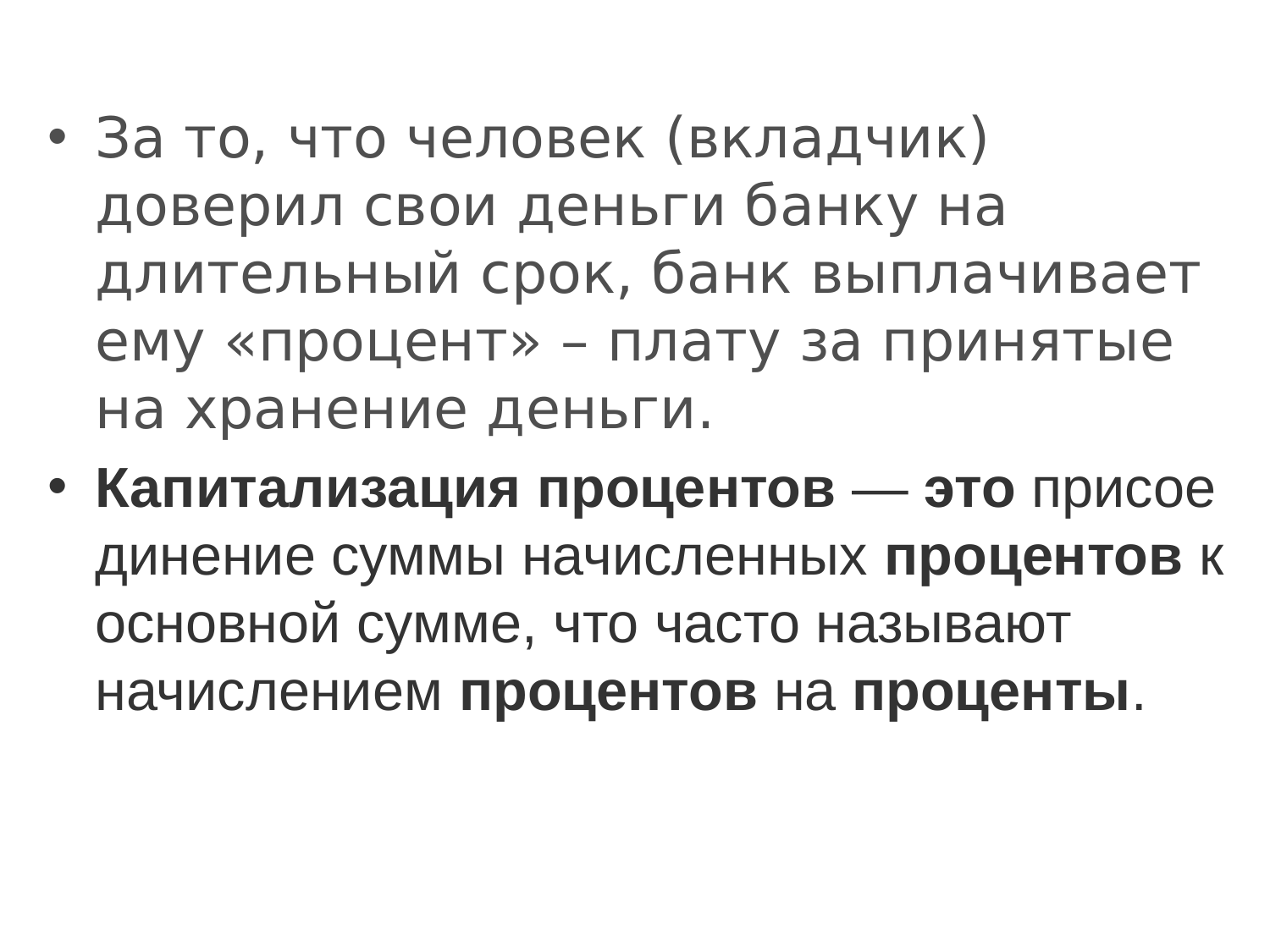

За то, что человек (вкладчик) доверил свои деньги банку на длительный срок, банк выплачивает ему «процент» – плату за принятые на хранение деньги.
Капитализация процентов — это присоединение суммы начисленных процентов к основной сумме, что часто называют начислением процентов на проценты.